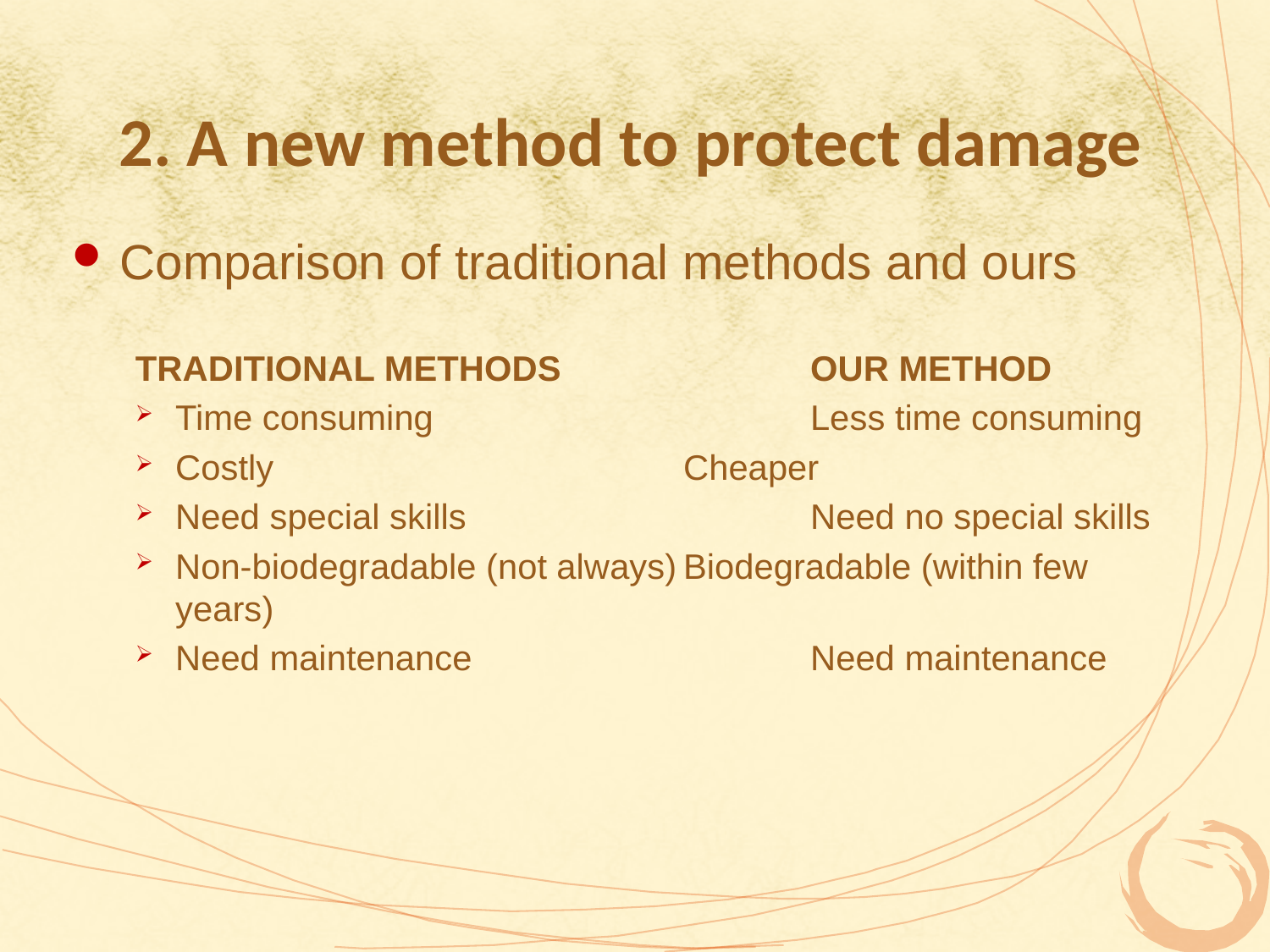

# 2. A new method to protect damage
Comparison of traditional methods and ours

TRADITIONAL METHODS		OUR METHOD
Time consuming			Less time consuming
Costly				Cheaper
Need special skills			Need no special skills
Non-biodegradable (not always)	Biodegradable (within few years)
Need maintenance			Need maintenance